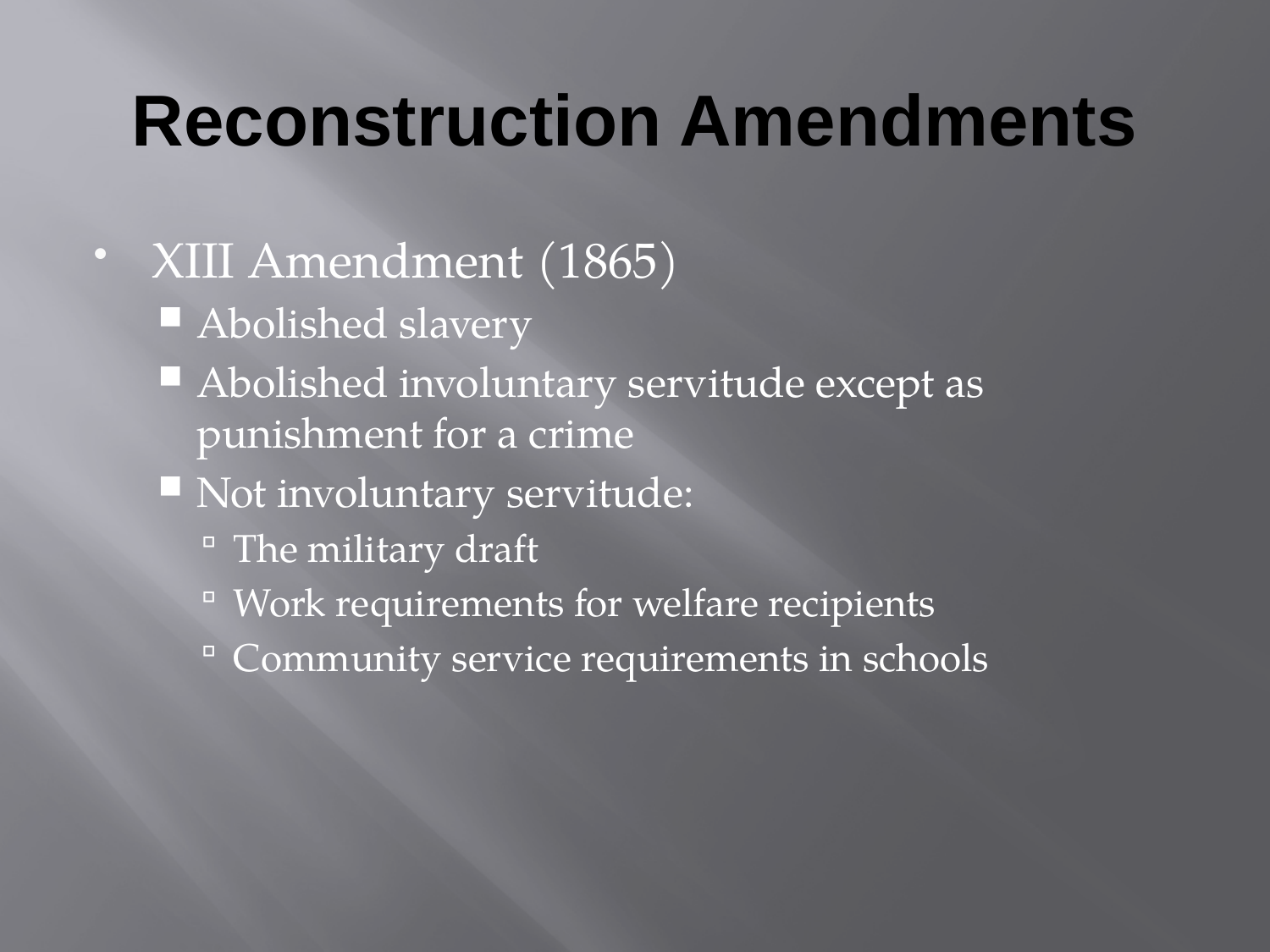

# Reconstruction Amendments
XIII Amendment (1865)
Abolished slavery
Abolished involuntary servitude except as punishment for a crime
Not involuntary servitude:
The military draft
Work requirements for welfare recipients
Community service requirements in schools